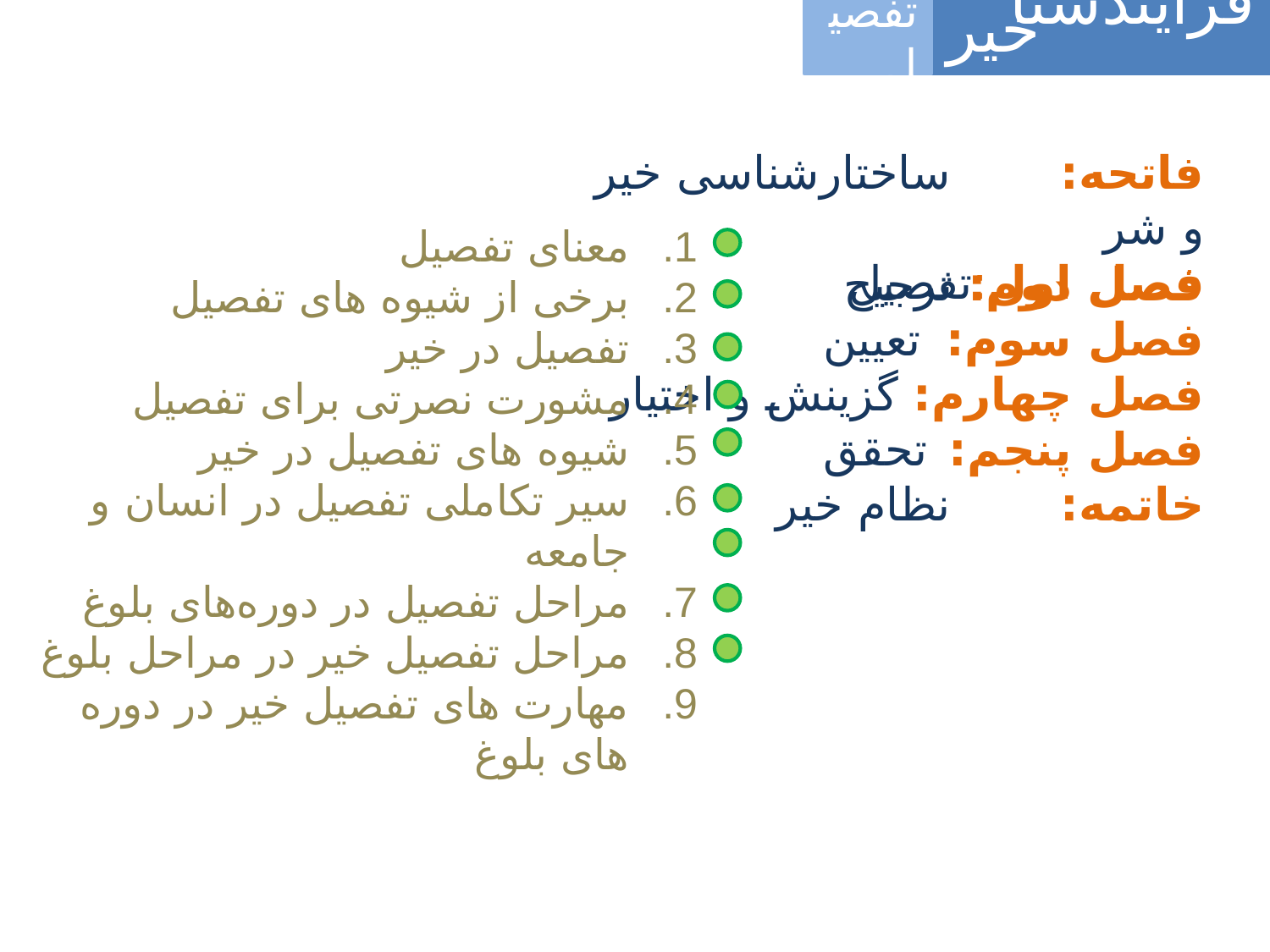

فرآیندشناسی
خیر
تفصیل
فاتحه: 		ساختار‌شناسی خیر و شر
فصل اول:	تفصیل

معنای تفصیل
برخی از شیوه های تفصیل
تفصیل در خیر
مشورت نصرتی برای تفصیل
شیوه های تفصیل در خیر
سیر تکاملی تفصیل در انسان و جامعه
مراحل تفصیل در دوره‌ها‌ی بلوغ
مراحل تفصیل خیر در مراحل بلوغ
مهارت های تفصیل خیر در دوره های بلوغ

فصل دوم: 	ترجیح
فصل سوم: 	تعیین
فصل چهارم: 	گزینش و اختیار
فصل پنجم:	تحقق
خاتمه:		نظام خیر